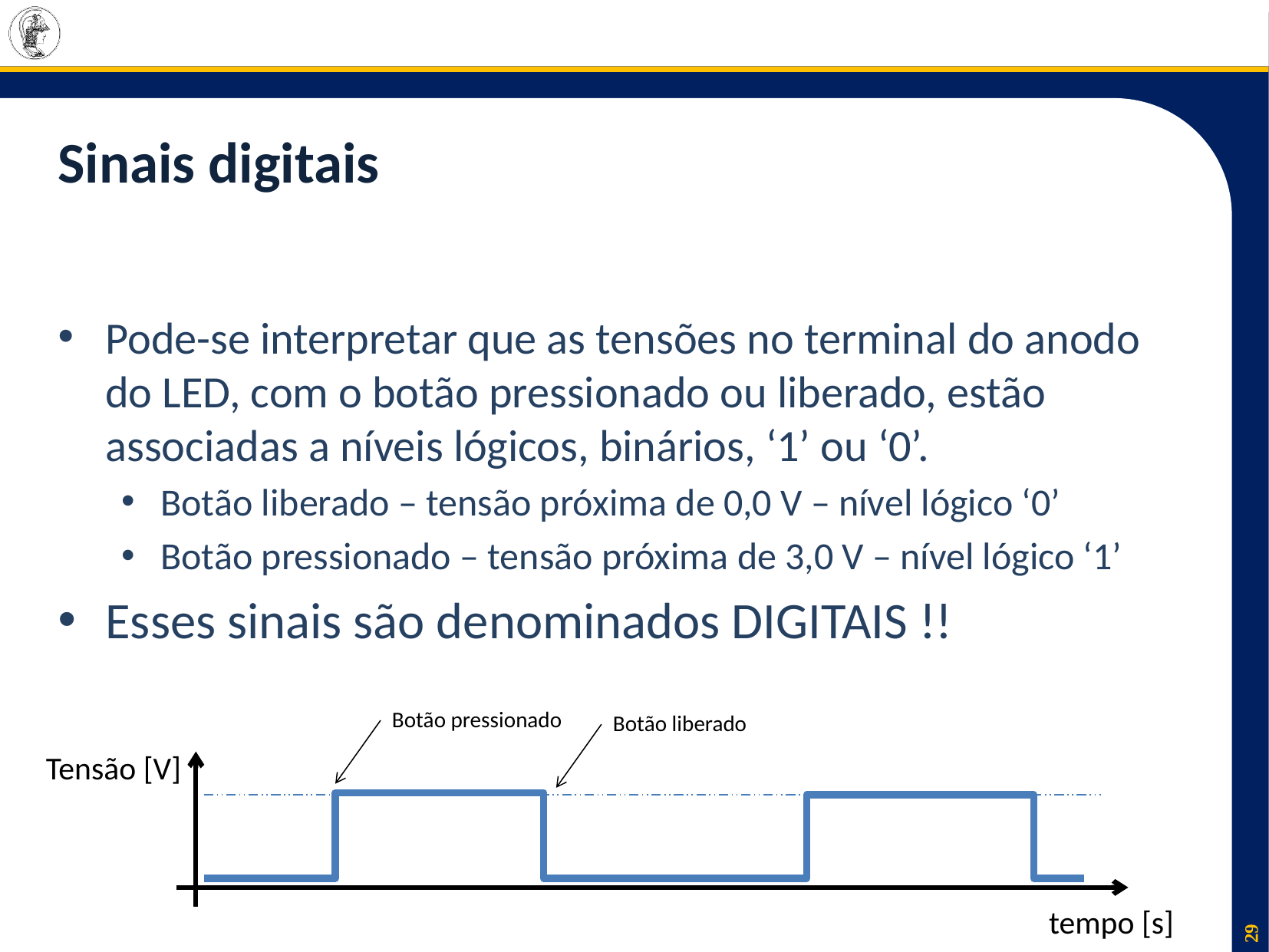

# Sinais digitais

Pode-se interpretar que as tensões no terminal do anodo do LED, com o botão pressionado ou liberado, estão associadas a níveis lógicos, binários, ‘1’ ou ‘0’.
Botão liberado – tensão próxima de 0,0 V – nível lógico ‘0’
Botão pressionado – tensão próxima de 3,0 V – nível lógico ‘1’
Esses sinais são denominados DIGITAIS !!

Botão pressionado
Botão liberado
Tensão [V]
tempo [s]